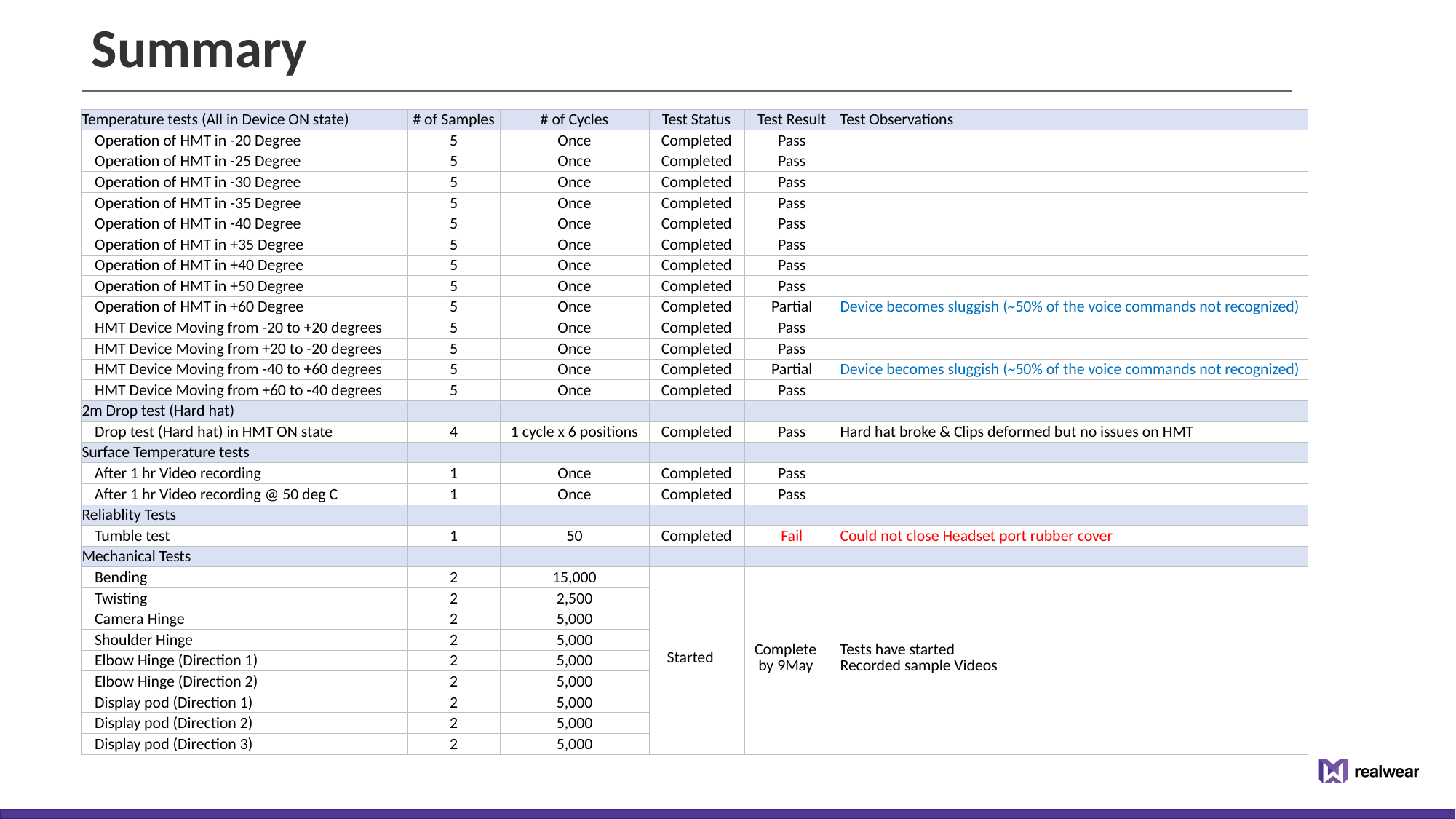

# Summary
| Temperature tests (All in Device ON state) | # of Samples | # of Cycles | Test Status | Test Result | Test Observations |
| --- | --- | --- | --- | --- | --- |
| Operation of HMT in -20 Degree | 5 | Once | Completed | Pass |  |
| Operation of HMT in -25 Degree | 5 | Once | Completed | Pass |  |
| Operation of HMT in -30 Degree | 5 | Once | Completed | Pass |  |
| Operation of HMT in -35 Degree | 5 | Once | Completed | Pass |  |
| Operation of HMT in -40 Degree | 5 | Once | Completed | Pass |  |
| Operation of HMT in +35 Degree | 5 | Once | Completed | Pass |  |
| Operation of HMT in +40 Degree | 5 | Once | Completed | Pass |  |
| Operation of HMT in +50 Degree | 5 | Once | Completed | Pass |  |
| Operation of HMT in +60 Degree | 5 | Once | Completed | Partial | Device becomes sluggish (~50% of the voice commands not recognized) |
| HMT Device Moving from -20 to +20 degrees | 5 | Once | Completed | Pass |  |
| HMT Device Moving from +20 to -20 degrees | 5 | Once | Completed | Pass |  |
| HMT Device Moving from -40 to +60 degrees | 5 | Once | Completed | Partial | Device becomes sluggish (~50% of the voice commands not recognized) |
| HMT Device Moving from +60 to -40 degrees | 5 | Once | Completed | Pass |  |
| 2m Drop test (Hard hat) |  |  |  |  |  |
| Drop test (Hard hat) in HMT ON state | 4 | 1 cycle x 6 positions | Completed | Pass | Hard hat broke & Clips deformed but no issues on HMT |
| Surface Temperature tests |  |  |  |  |  |
| After 1 hr Video recording | 1 | Once | Completed | Pass |  |
| After 1 hr Video recording @ 50 deg C | 1 | Once | Completed | Pass |  |
| Reliablity Tests |  |  |  |  |  |
| Tumble test | 1 | 50 | Completed | Fail | Could not close Headset port rubber cover |
| Mechanical Tests |  |  |  |  |  |
| Bending | 2 | 15,000 | Started | Complete by 9May | Tests have started Recorded sample Videos |
| Twisting | 2 | 2,500 |  |  |  |
| Camera Hinge | 2 | 5,000 |  |  |  |
| Shoulder Hinge | 2 | 5,000 |  |  |  |
| Elbow Hinge (Direction 1) | 2 | 5,000 |  |  |  |
| Elbow Hinge (Direction 2) | 2 | 5,000 |  |  |  |
| Display pod (Direction 1) | 2 | 5,000 |  |  |  |
| Display pod (Direction 2) | 2 | 5,000 |  |  |  |
| Display pod (Direction 3) | 2 | 5,000 |  |  |  |